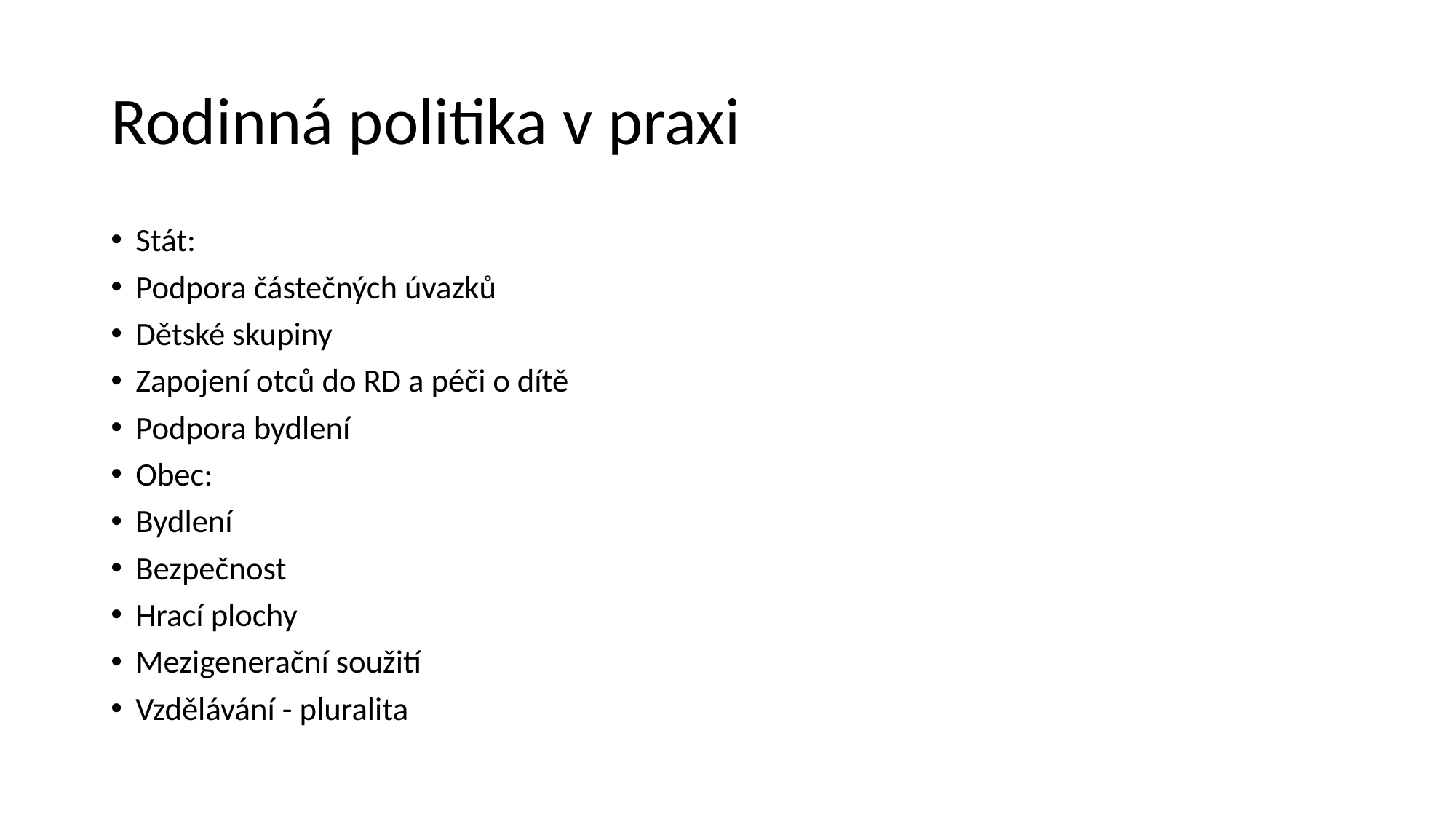

# Rodinná politika v praxi
Stát:
Podpora částečných úvazků
Dětské skupiny
Zapojení otců do RD a péči o dítě
Podpora bydlení
Obec:
Bydlení
Bezpečnost
Hrací plochy
Mezigenerační soužití
Vzdělávání - pluralita